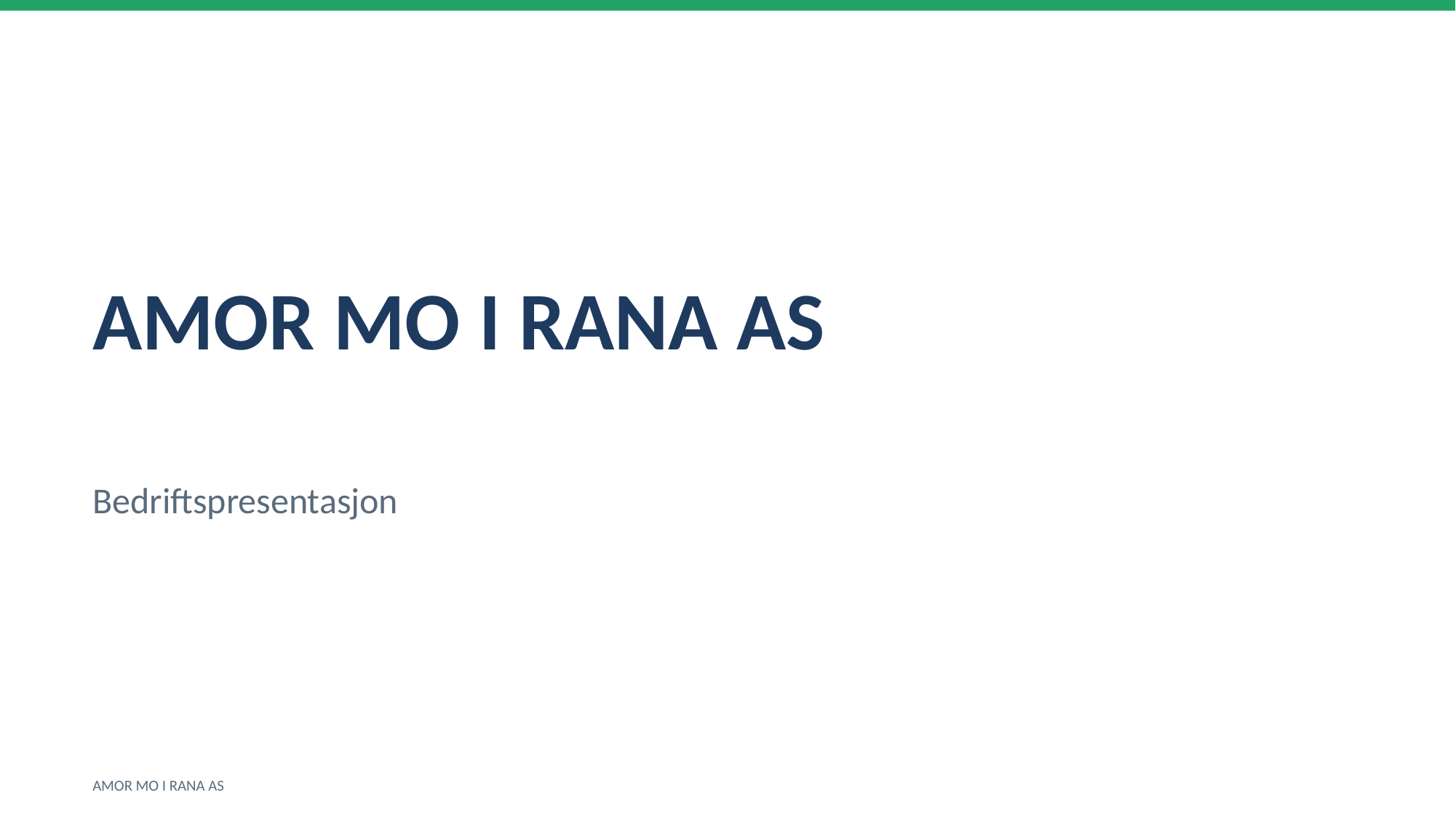

AMOR MO I RANA AS
Bedriftspresentasjon
AMOR MO I RANA AS